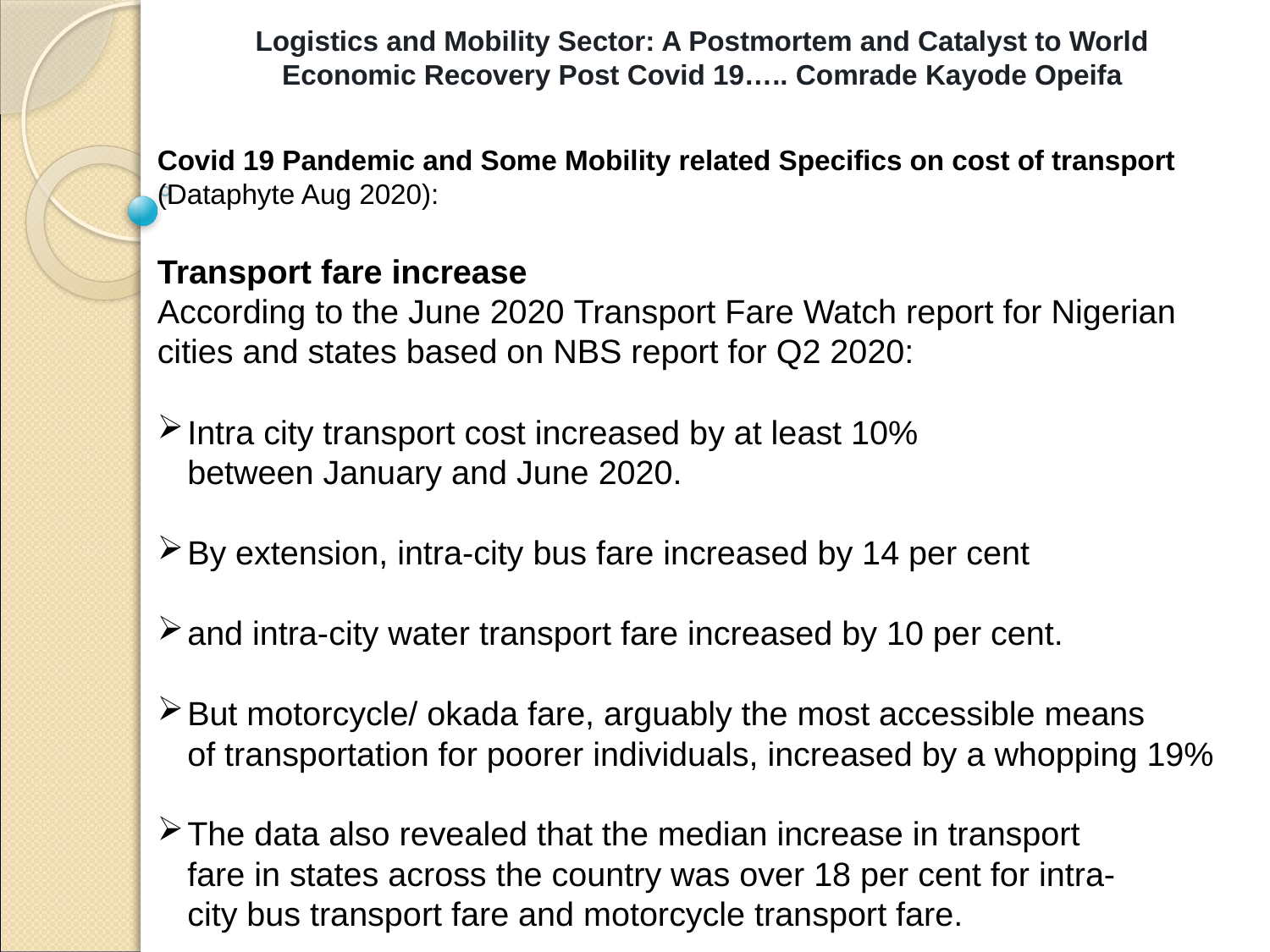

Logistics and Mobility Sector: A Postmortem and Catalyst to World Economic Recovery Post Covid 19….. Comrade Kayode Opeifa
Covid 19 Pandemic and Some Mobility related Specifics on cost of transport (Dataphyte Aug 2020):

Transport fare increase
According to the June 2020 Transport Fare Watch report for Nigerian cities and states based on NBS report for Q2 2020:

Intra city transport cost increased by at least 10% between January and June 2020.

By extension, intra-city bus fare increased by 14 per cent

and intra-city water transport fare increased by 10 per cent.

But motorcycle/ okada fare, arguably the most accessible means of transportation for poorer individuals, increased by a whopping 19%

The data also revealed that the median increase in transport fare in states across the country was over 18 per cent for intra-city bus transport fare and motorcycle transport fare.